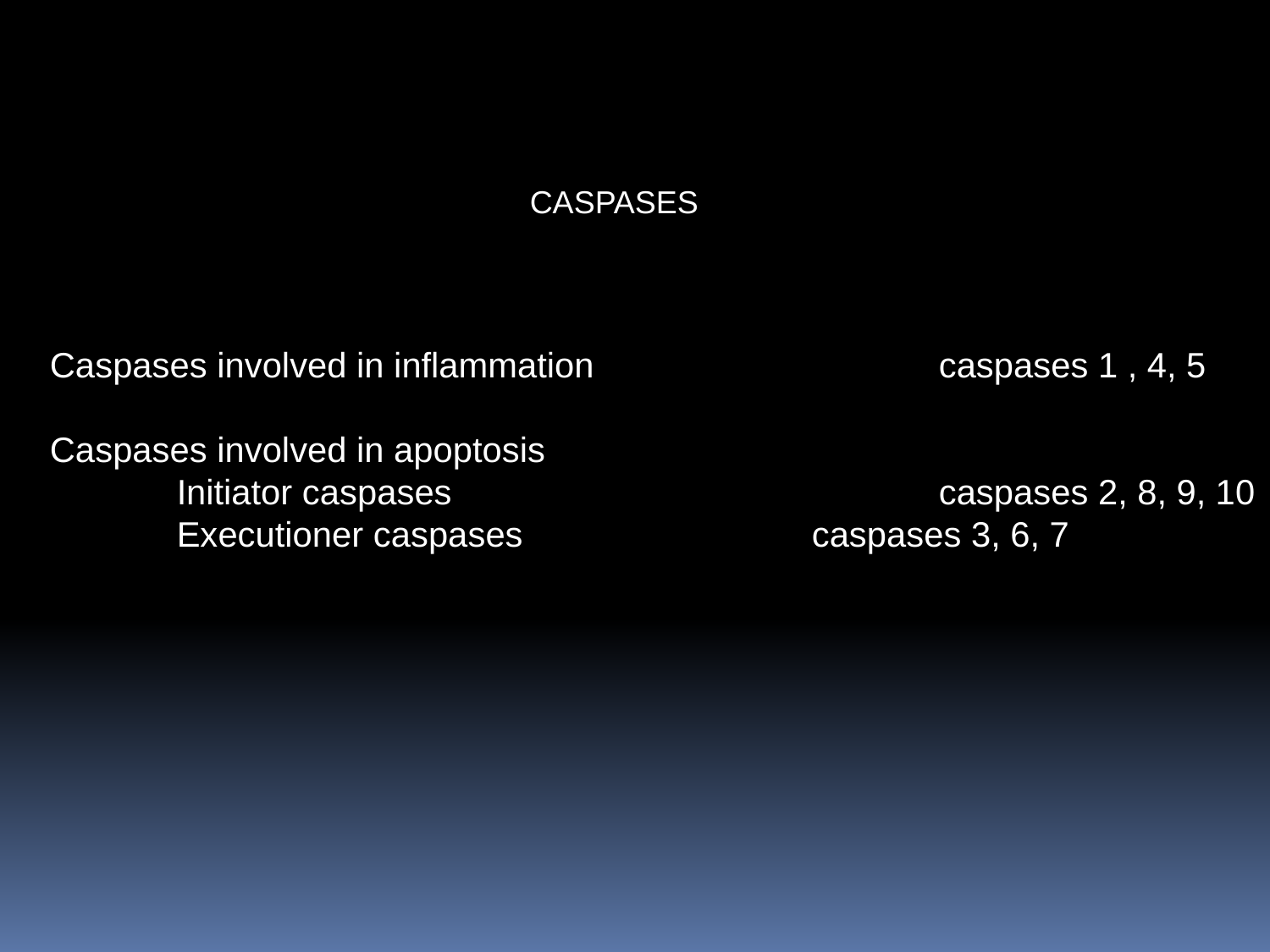

CASPASES
Caspases involved in inflammation			caspases 1 , 4, 5

Caspases involved in apoptosis
	Initiator caspases				caspases 2, 8, 9, 10
	Executioner caspases			caspases 3, 6, 7